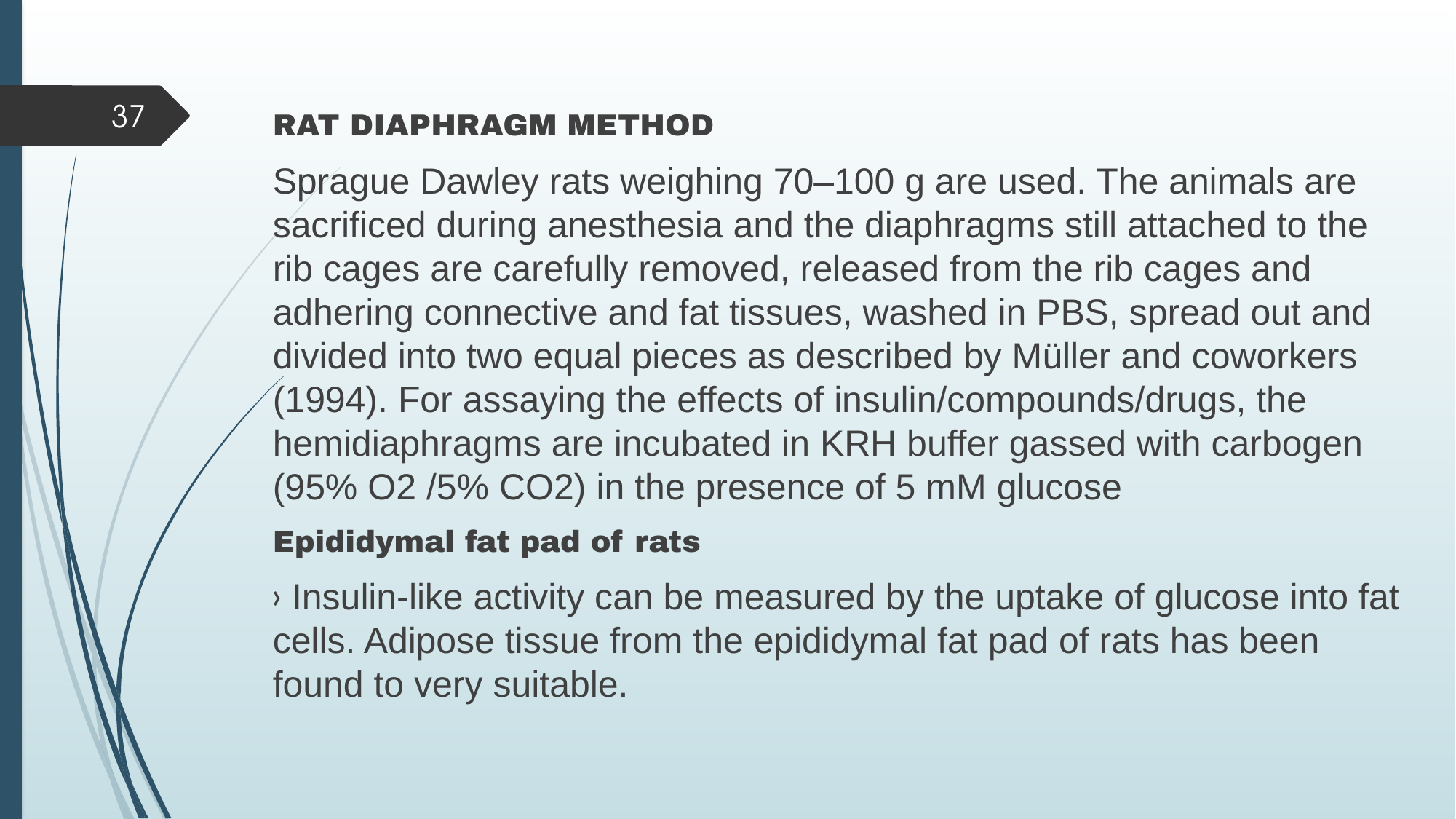

RAT DIAPHRAGM METHOD
Sprague Dawley rats weighing 70–100 g are used. The animals are sacrificed during anesthesia and the diaphragms still attached to the rib cages are carefully removed, released from the rib cages and adhering connective and fat tissues, washed in PBS, spread out and divided into two equal pieces as described by Müller and coworkers (1994). For assaying the effects of insulin/compounds/drugs, the hemidiaphragms are incubated in KRH buffer gassed with carbogen (95% O2 /5% CO2) in the presence of 5 mM glucose
Epididymal fat pad of rats
› Insulin-like activity can be measured by the uptake of glucose into fat cells. Adipose tissue from the epididymal fat pad of rats has been found to very suitable.
37